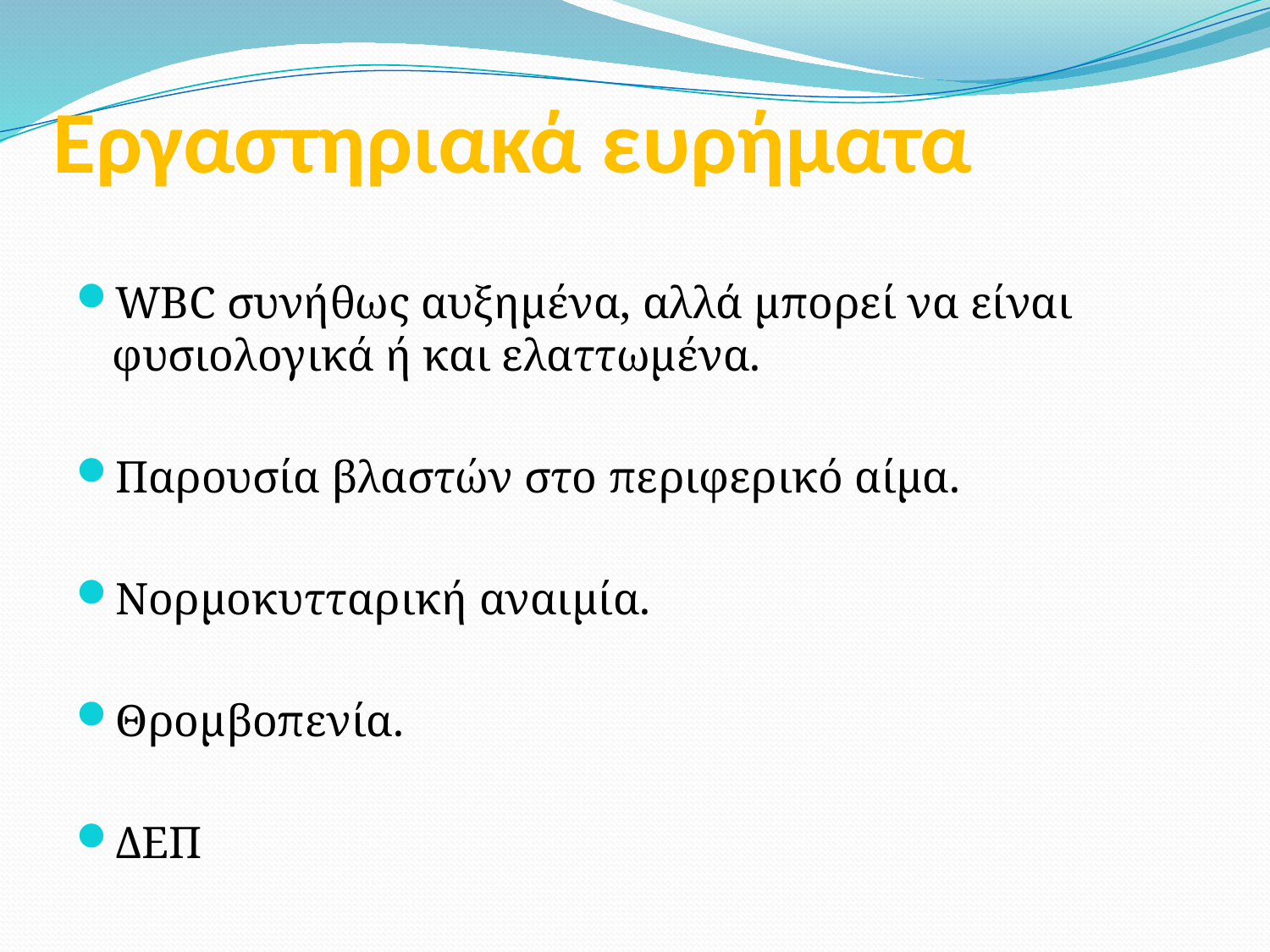

# Εργαστηριακά ευρήματα
WBC συνήθως αυξημένα, αλλά μπορεί να είναι φυσιολογικά ή και ελαττωμένα.

Παρουσία βλαστών στο περιφερικό αίμα.

Νορμοκυτταρική αναιμία.

Θρομβοπενία.

ΔΕΠ